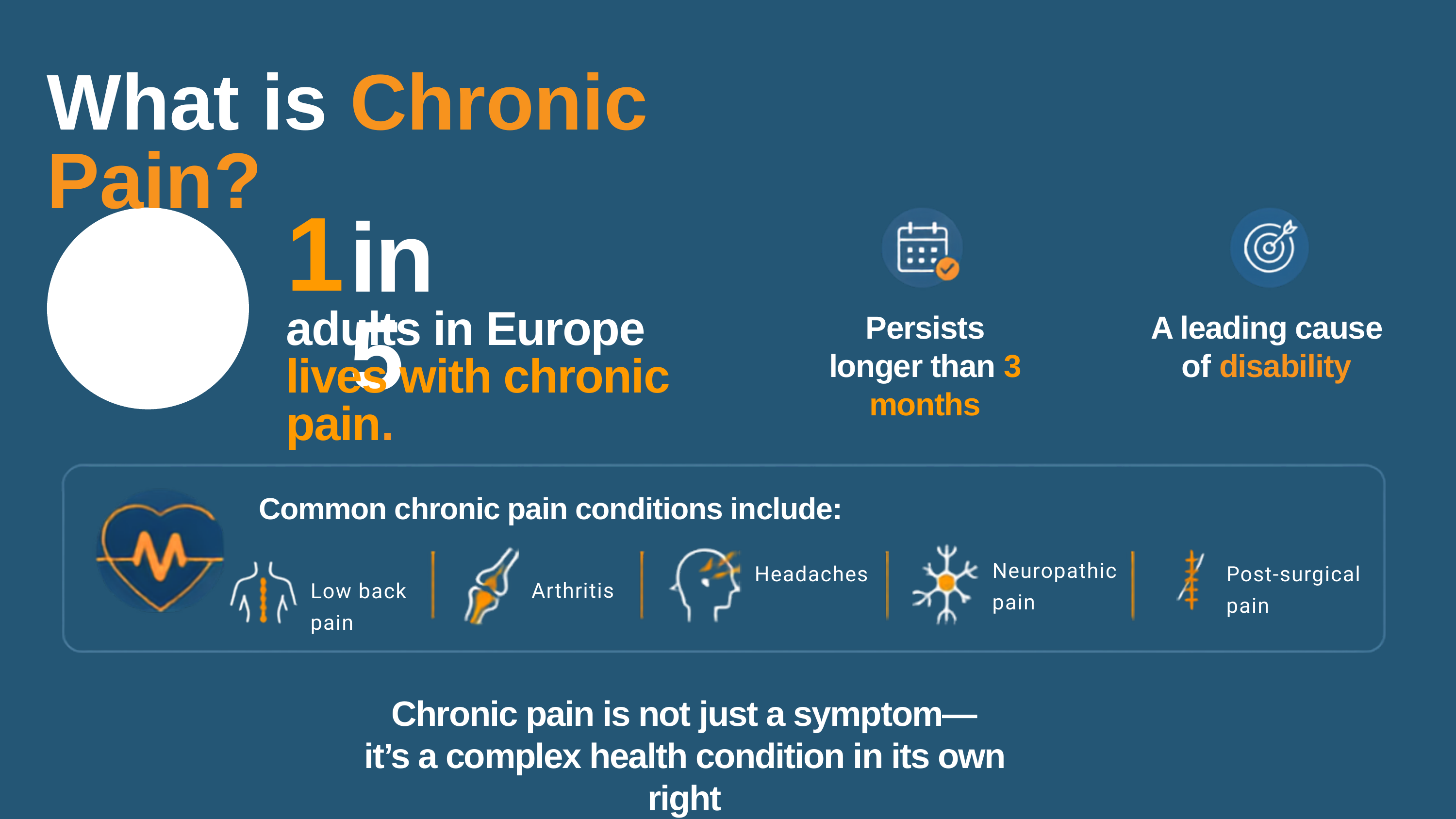

What is Chronic Pain?
1
in 5
adults in Europe
lives with chronic pain.

Persists longer than 3 months
A leading cause of disability

Common chronic pain conditions include:

Neuropathicpain

Post-surgical pain
Headaches
Arthritis
Low back pain
Chronic pain is not just a symptom—
it’s a complex health condition in its own right